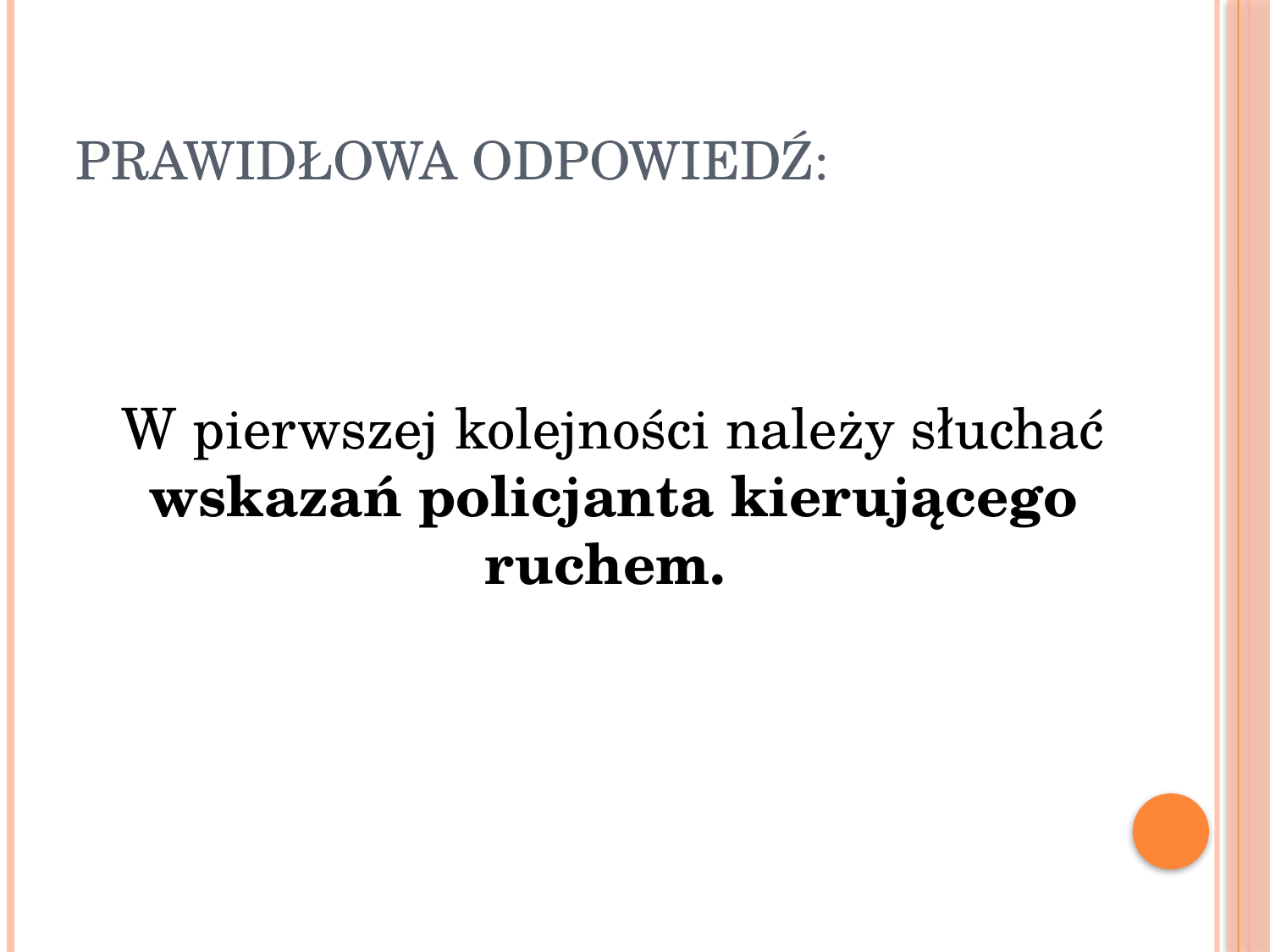

# PRAWIDŁOWA ODPOWIEDŹ:
W pierwszej kolejności należy słuchać wskazań policjanta kierującego ruchem.